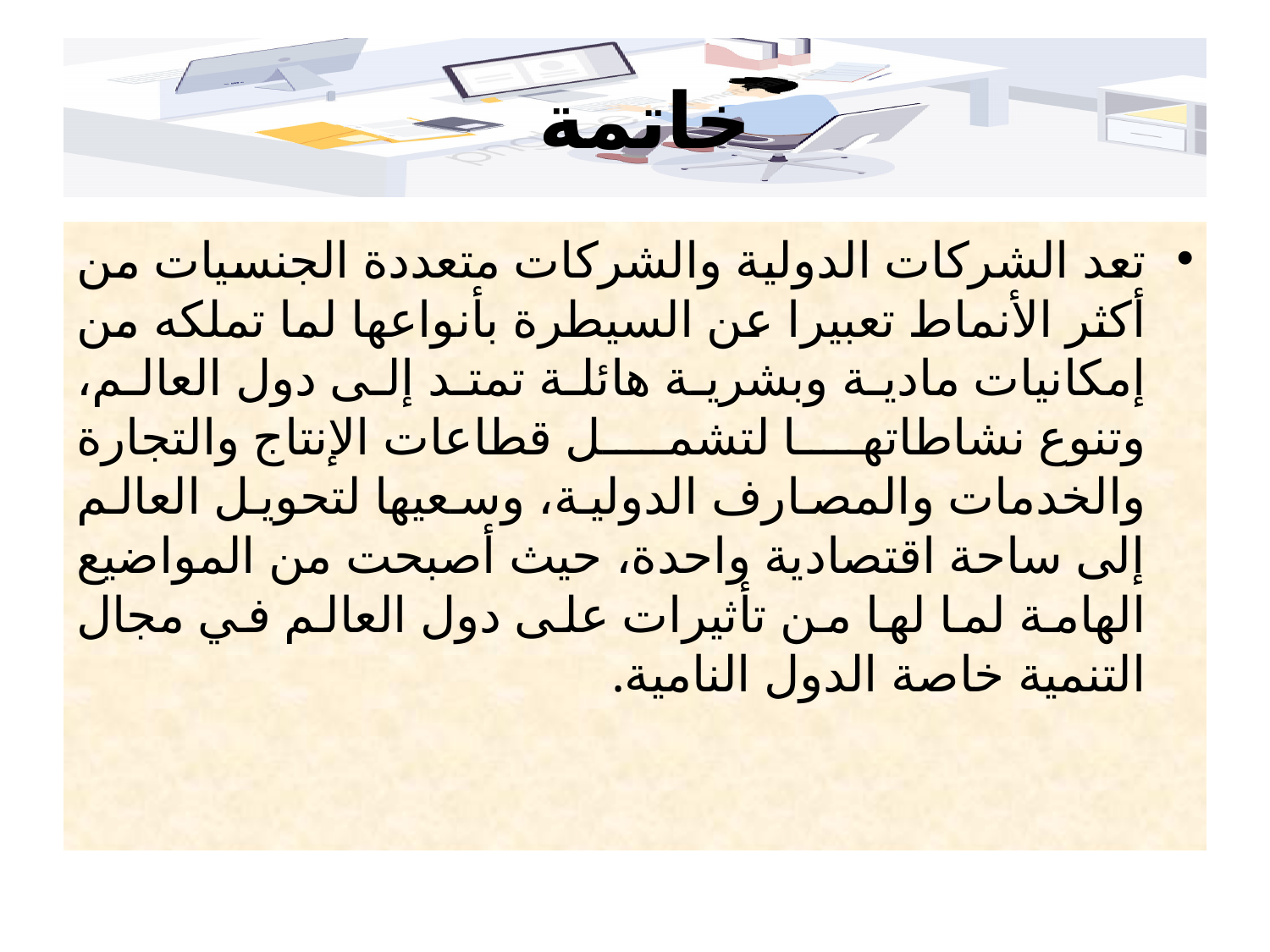

# خاتمة
تعد الشركات الدولية والشركات متعددة الجنسيات من أكثر الأنماط تعبيرا عن السيطرة بأنواعها لما تملكه من إمكانيات مادية وبشرية هائلة تمتد إلى دول العالم، وتنوع نشاطاتها لتشمل قطاعات الإنتاج والتجارة والخدمات والمصارف الدولية، وسعيها لتحويل العالم إلى ساحة اقتصادية واحدة، حيث أصبحت من المواضيع الهامة لما لها من تأثيرات على دول العالم في مجال التنمية خاصة الدول النامية.